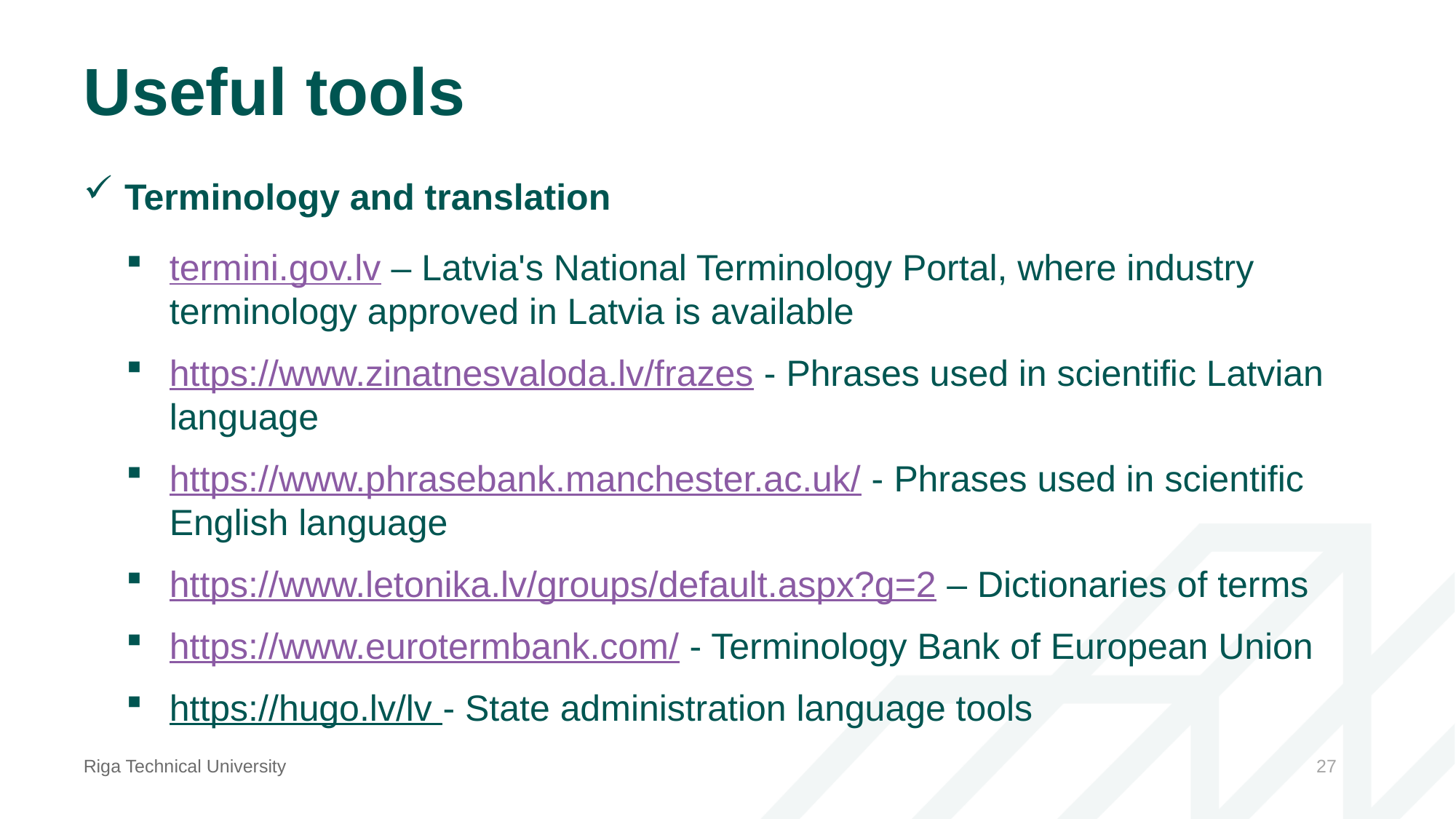

# Useful tools
Terminology and translation
termini.gov.lv – Latvia's National Terminology Portal, where industry terminology approved in Latvia is available
https://www.zinatnesvaloda.lv/frazes - Phrases used in scientific Latvian language
https://www.phrasebank.manchester.ac.uk/ - Phrases used in scientific English language
https://www.letonika.lv/groups/default.aspx?g=2 – Dictionaries of terms
https://www.eurotermbank.com/ - Terminology Bank of European Union
https://hugo.lv/lv - State administration language tools
Riga Technical University